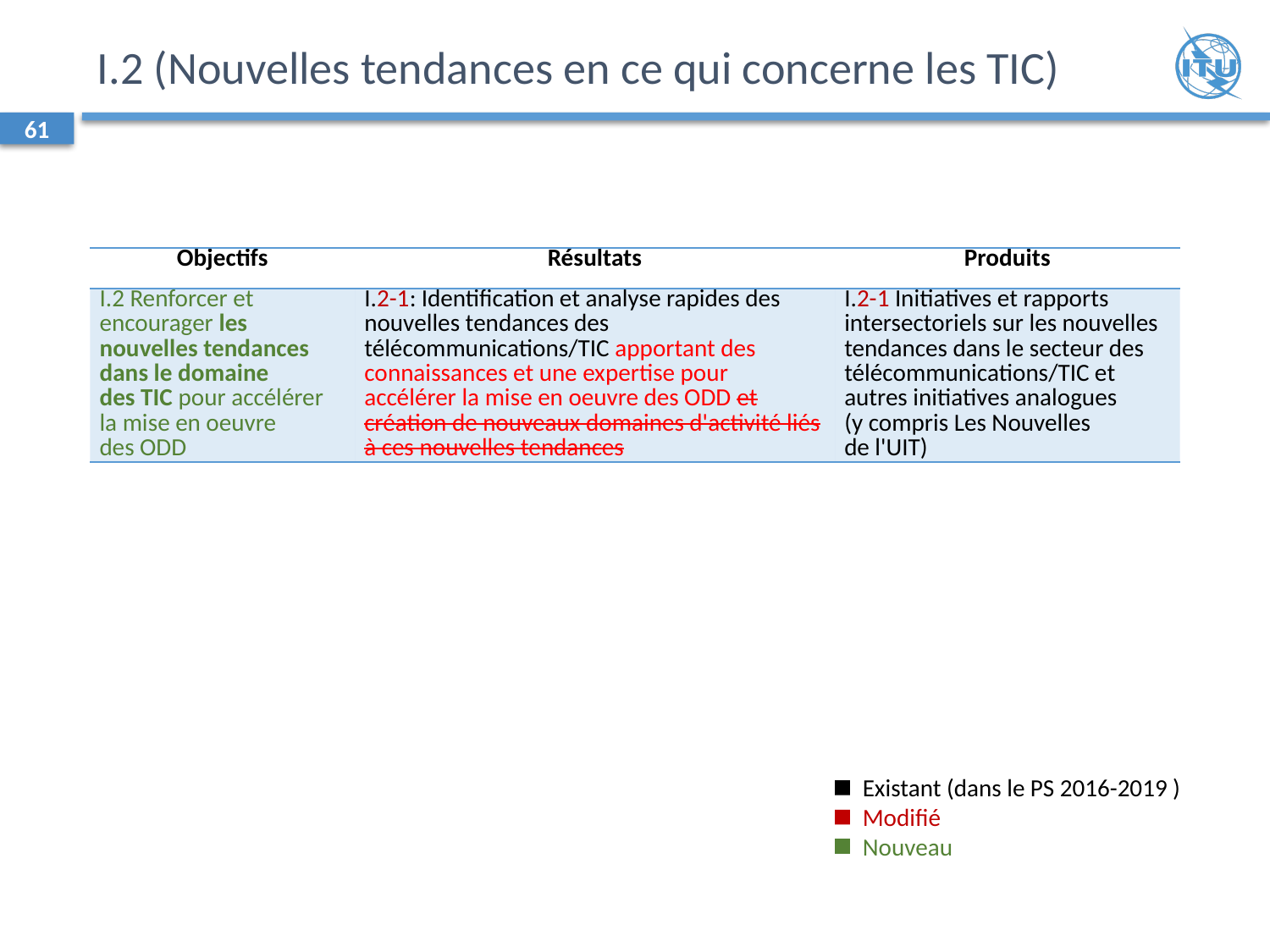

# I.2 (Nouvelles tendances en ce qui concerne les TIC)
61
| Objectifs | Résultats | Produits |
| --- | --- | --- |
| I.2 Renforcer et encourager les nouvelles tendances dans le domaine des TIC pour accélérer la mise en oeuvre des ODD | I.2-1: Identification et analyse rapides des nouvelles tendances des télécommunications/TIC apportant des connaissances et une expertise pour accélérer la mise en oeuvre des ODD et création de nouveaux domaines d'activité liés à ces nouvelles tendances | I.2-1 Initiatives et rapports intersectoriels sur les nouvelles tendances dans le secteur des télécommunications/TIC et autres initiatives analogues (y compris Les Nouvelles de l'UIT) |
Existant (dans le PS 2016-2019 )
Modifié
Nouveau